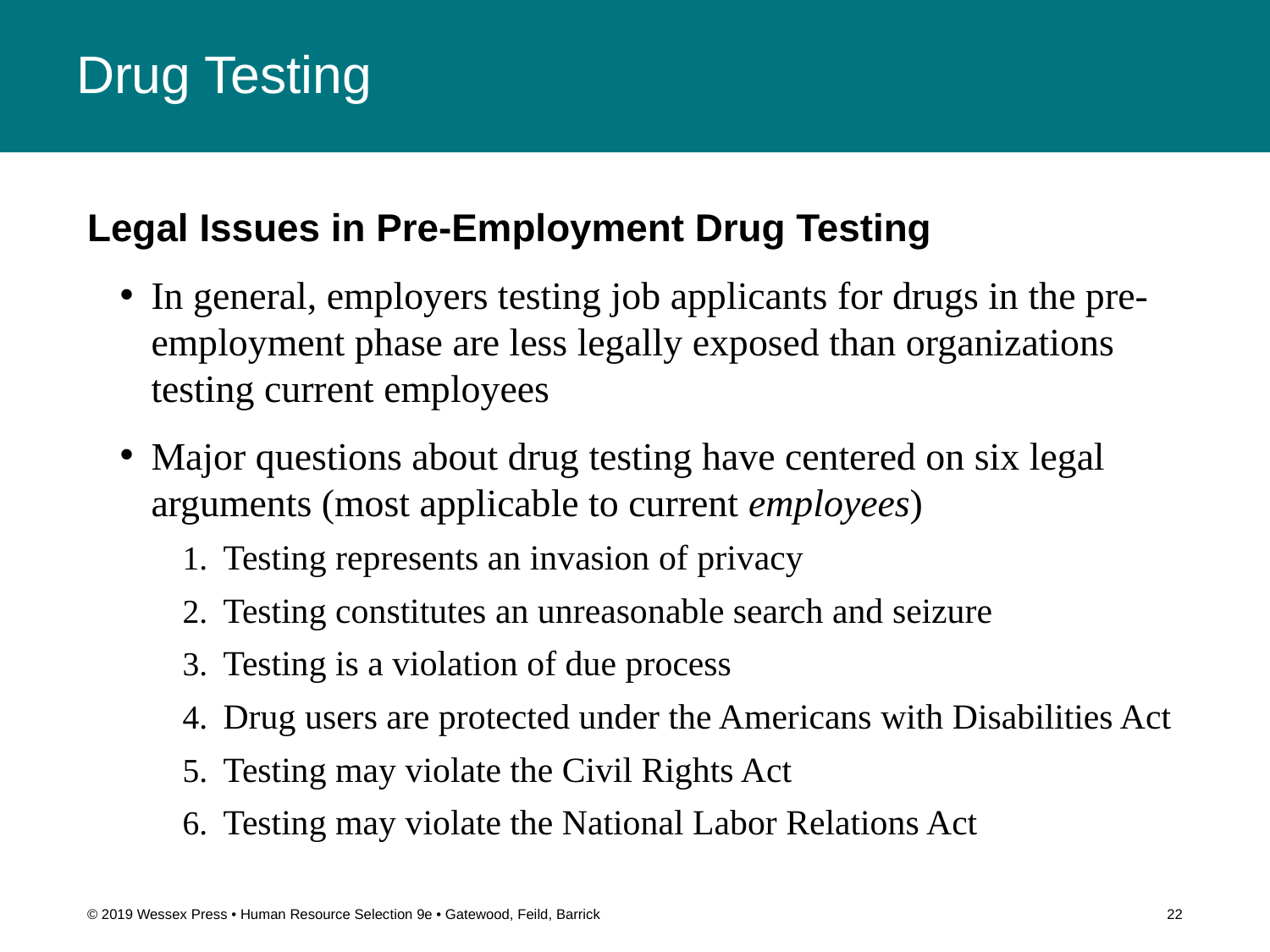

# Drug Testing
Legal Issues in Pre-Employment Drug Testing
In general, employers testing job applicants for drugs in the pre-employment phase are less legally exposed than organizations testing current employees
Major questions about drug testing have centered on six legal arguments (most applicable to current employees)
Testing represents an invasion of privacy
Testing constitutes an unreasonable search and seizure
Testing is a violation of due process
Drug users are protected under the Americans with Disabilities Act
Testing may violate the Civil Rights Act
Testing may violate the National Labor Relations Act
© 2019 Wessex Press • Human Resource Selection 9e • Gatewood, Feild, Barrick
22